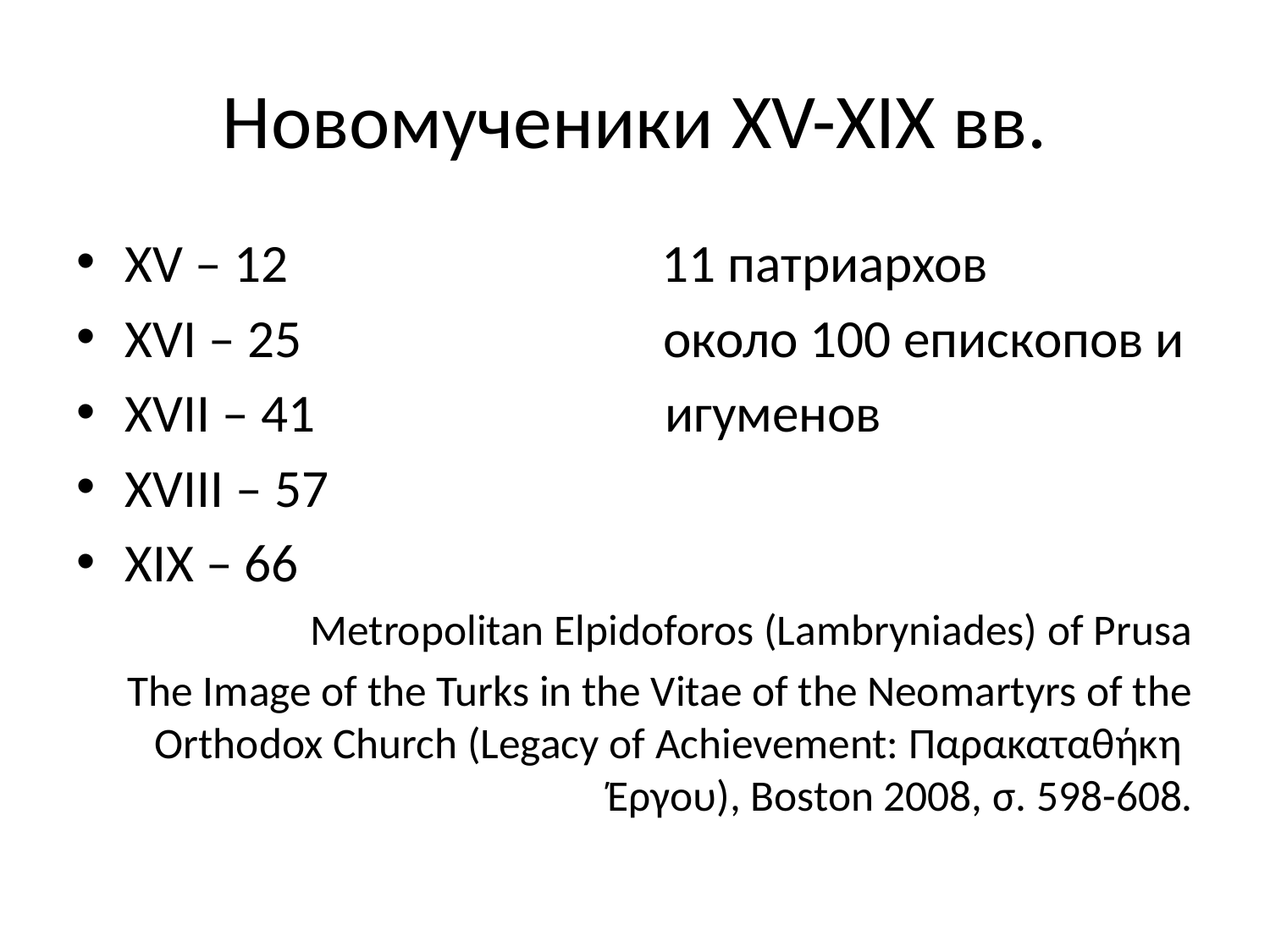

# Новомученики XV-XIX вв.
XV – 12                               11 патриархов
XVI – 25                              около 100 епископов и
XVII – 41                             игуменов
XVIII – 57
XIX – 66
Metropolitan Elpidoforos (Lambryniades) of Prusa
The Image of the Turks in the Vitae of the Neomartyrs of the Orthodox Church (Legacy of Achievement: Παρακαταθήκη  Έργου), Boston 2008, σ. 598-608.